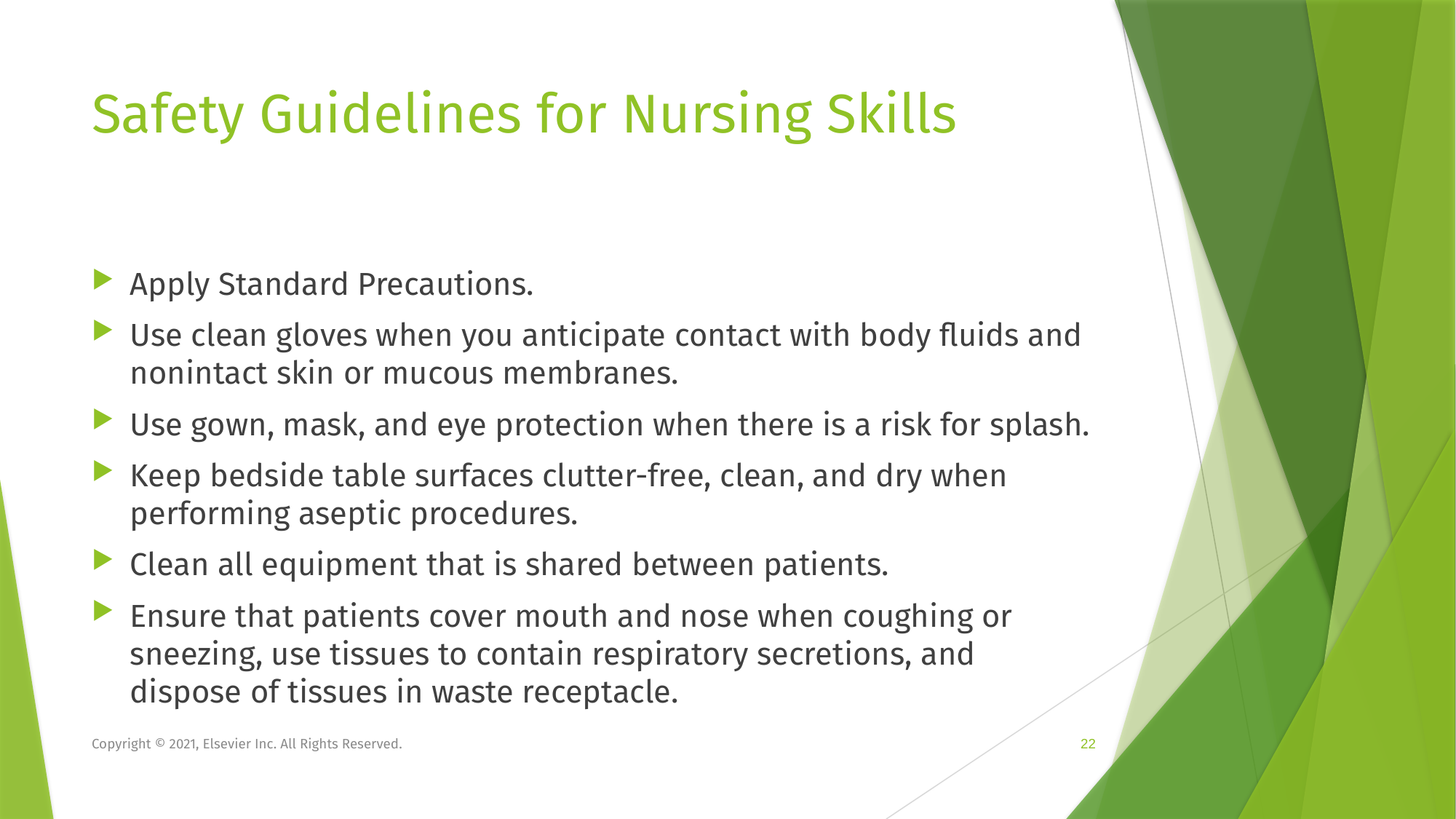

# Safety Guidelines for Nursing Skills
Apply Standard Precautions.
Use clean gloves when you anticipate contact with body fluids and nonintact skin or mucous membranes.
Use gown, mask, and eye protection when there is a risk for splash.
Keep bedside table surfaces clutter-free, clean, and dry when performing aseptic procedures.
Clean all equipment that is shared between patients.
Ensure that patients cover mouth and nose when coughing or sneezing, use tissues to contain respiratory secretions, and dispose of tissues in waste receptacle.

Copyright © 2021, Elsevier Inc. All Rights Reserved.
 22